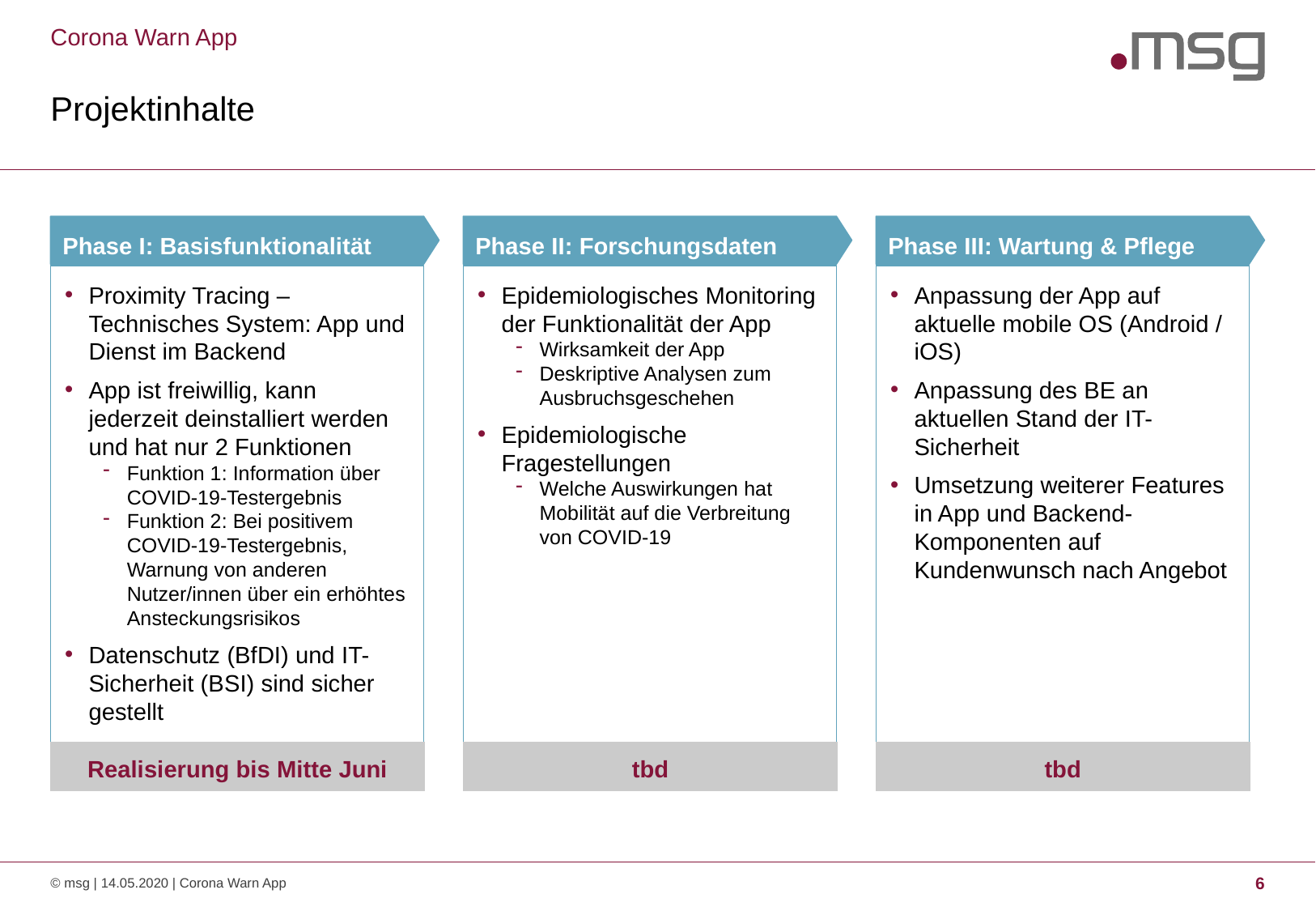

Corona Warn App
# Projektinhalte
Phase I: Basisfunktionalität
Phase II: Forschungsdaten
Phase III: Wartung & Pflege
Proximity Tracing – Technisches System: App und Dienst im Backend
App ist freiwillig, kann jederzeit deinstalliert werden und hat nur 2 Funktionen
Funktion 1: Information über COVID-19-Testergebnis
Funktion 2: Bei positivem COVID-19-Testergebnis, Warnung von anderen Nutzer/innen über ein erhöhtes Ansteckungsrisikos
Datenschutz (BfDI) und IT-Sicherheit (BSI) sind sicher gestellt

Epidemiologisches Monitoring der Funktionalität der App
Wirksamkeit der App
Deskriptive Analysen zum Ausbruchsgeschehen
Epidemiologische Fragestellungen
Welche Auswirkungen hat Mobilität auf die Verbreitung von COVID-19
Anpassung der App auf aktuelle mobile OS (Android / iOS)
Anpassung des BE an aktuellen Stand der IT-Sicherheit
Umsetzung weiterer Features in App und Backend-Komponenten auf Kundenwunsch nach Angebot
Realisierung bis Mitte Juni
tbd
tbd

© msg | 14.05.2020 | Corona Warn App
6